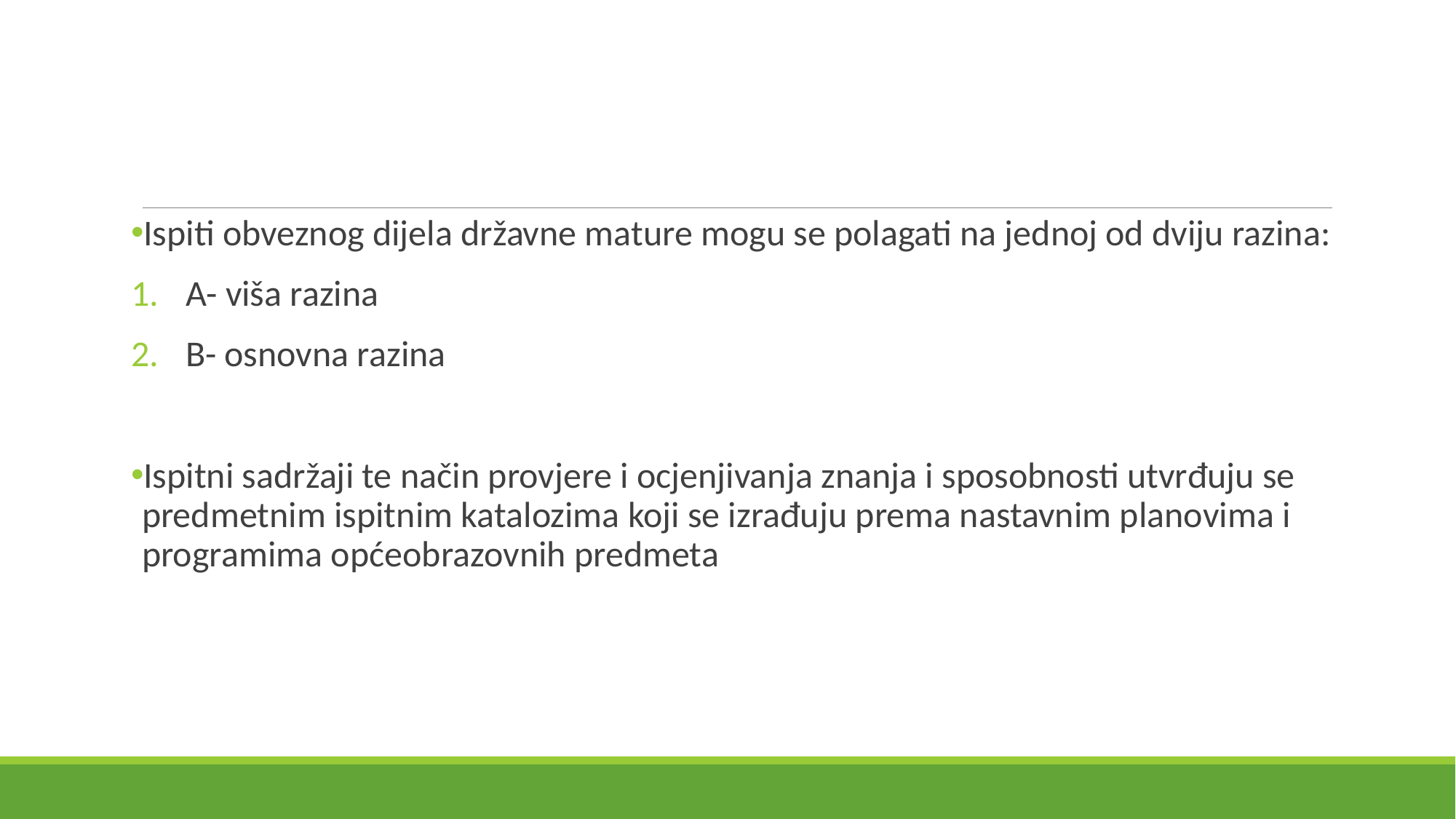

Ispiti obveznog dijela državne mature mogu se polagati na jednoj od dviju razina:
A- viša razina
B- osnovna razina

Ispitni sadržaji te način provjere i ocjenjivanja znanja i sposobnosti utvrđuju se predmetnim ispitnim katalozima koji se izrađuju prema nastavnim planovima i programima općeobrazovnih predmeta